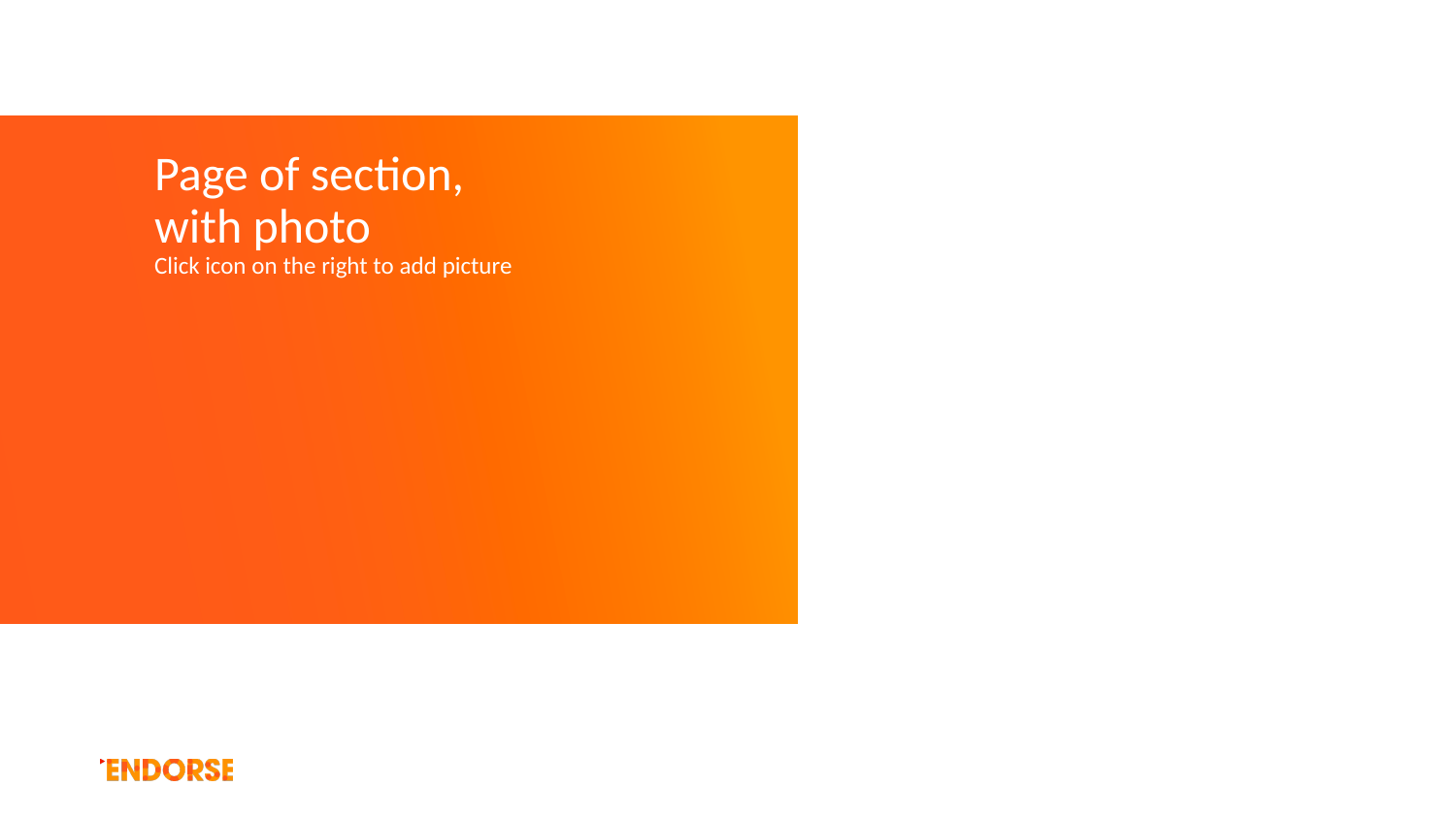

# Page of section, with photo Click icon on the right to add picture